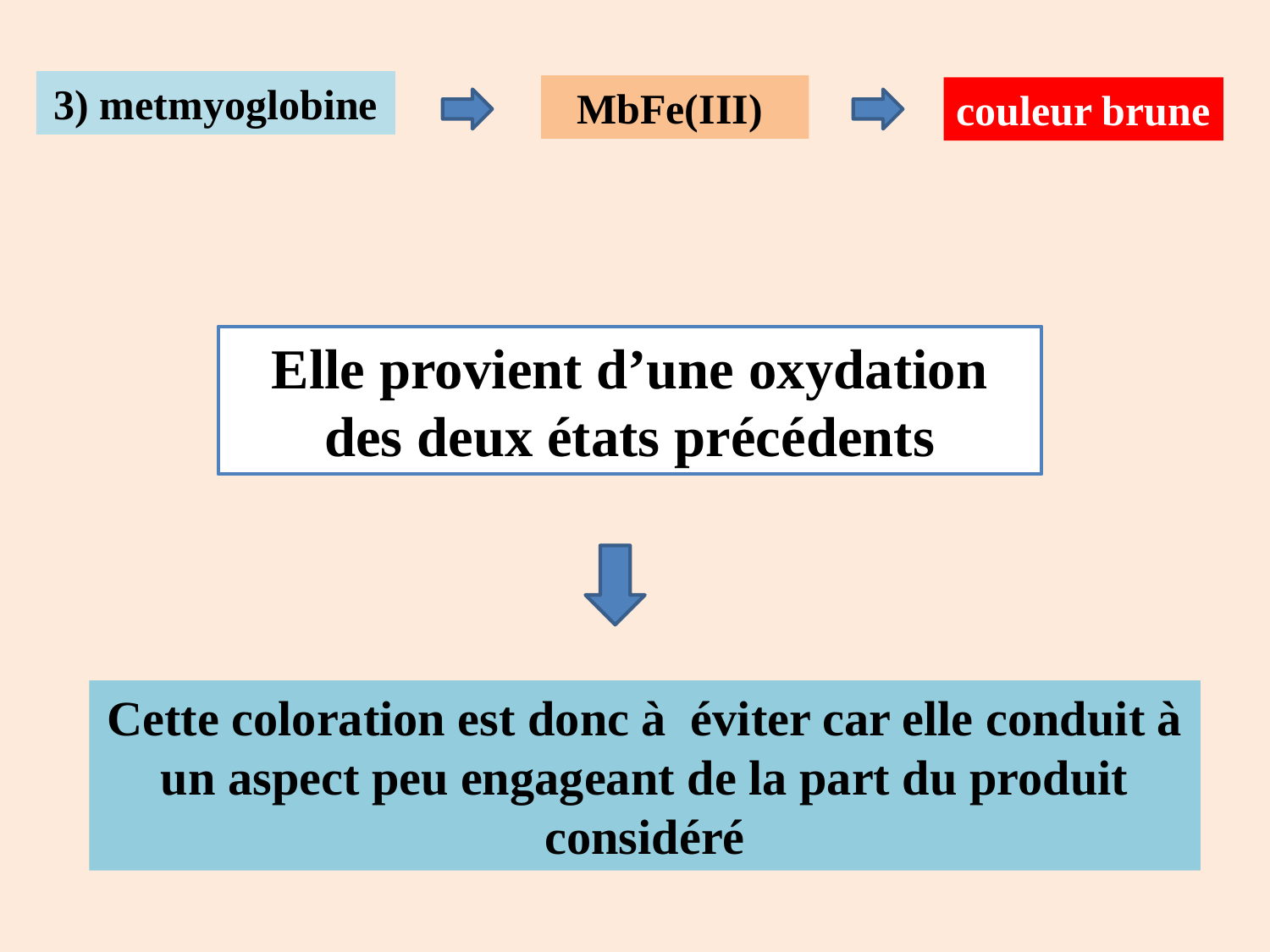

3) metmyoglobine
MbFe(III)
couleur brune

Elle provient d’une oxydation des deux états précédents

Cette coloration est donc à  éviter car elle conduit à un aspect peu engageant de la part du produit considéré